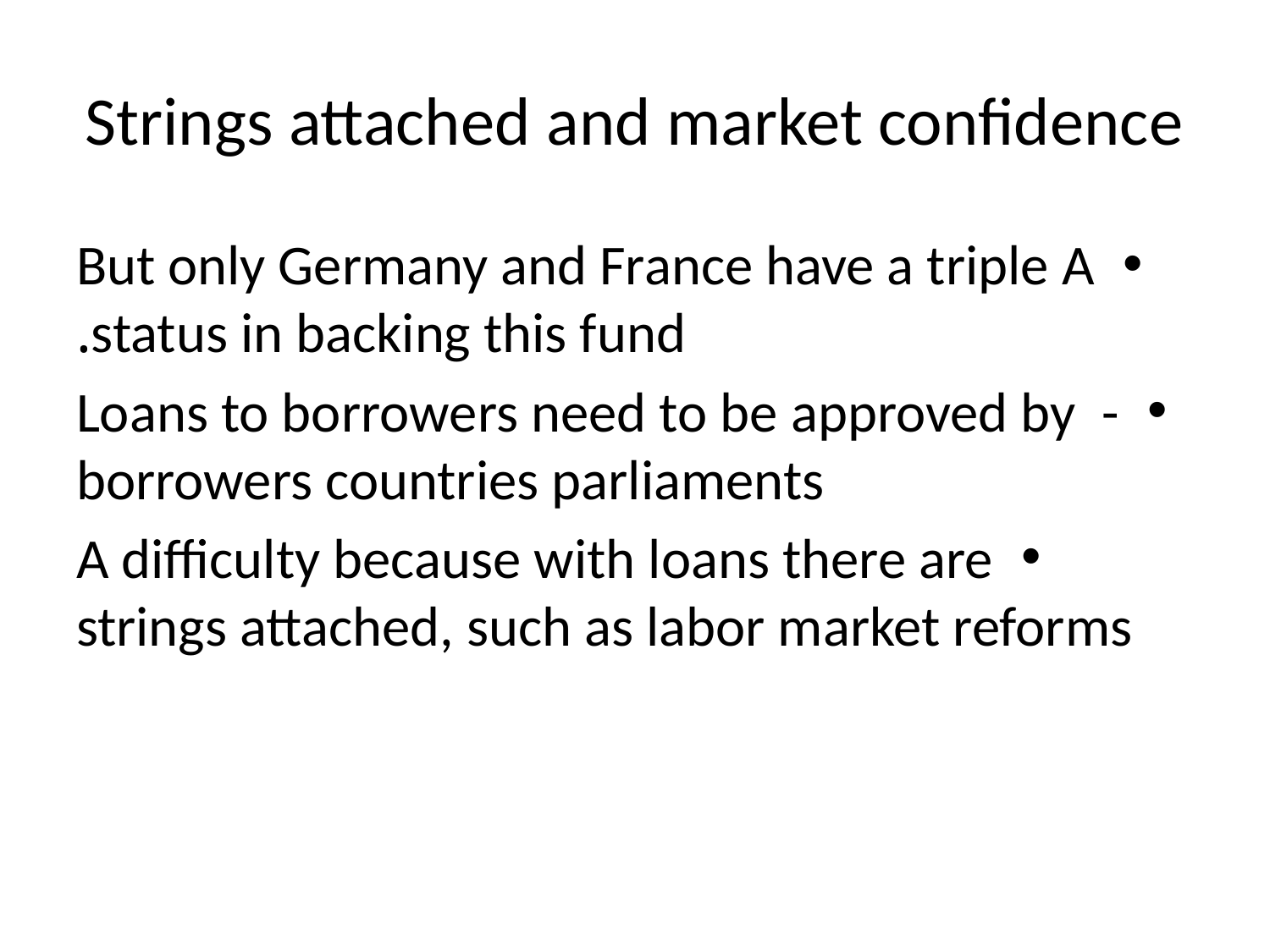

# Strings attached and market confidence
But only Germany and France have a triple A status in backing this fund.
Loans to borrowers need to be approved by  -borrowers countries parliaments
A difficulty because with loans there are strings attached, such as labor market reforms